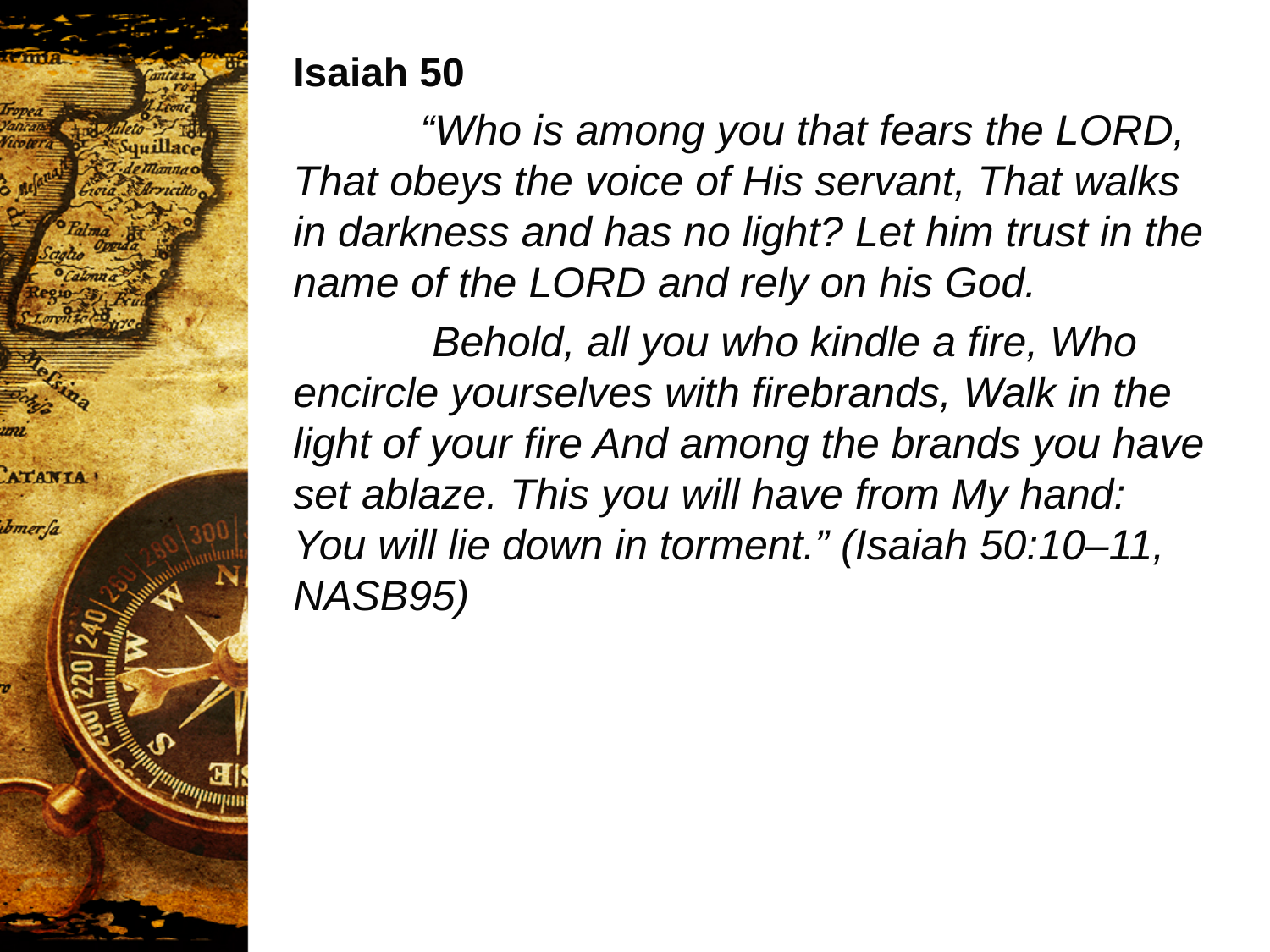

Isaiah 50
	“Who is among you that fears the LORD, That obeys the voice of His servant, That walks in darkness and has no light? Let him trust in the name of the LORD and rely on his God.
	 Behold, all you who kindle a fire, Who encircle yourselves with firebrands, Walk in the light of your fire And among the brands you have set ablaze. This you will have from My hand: You will lie down in torment.” (Isaiah 50:10–11, NASB95)